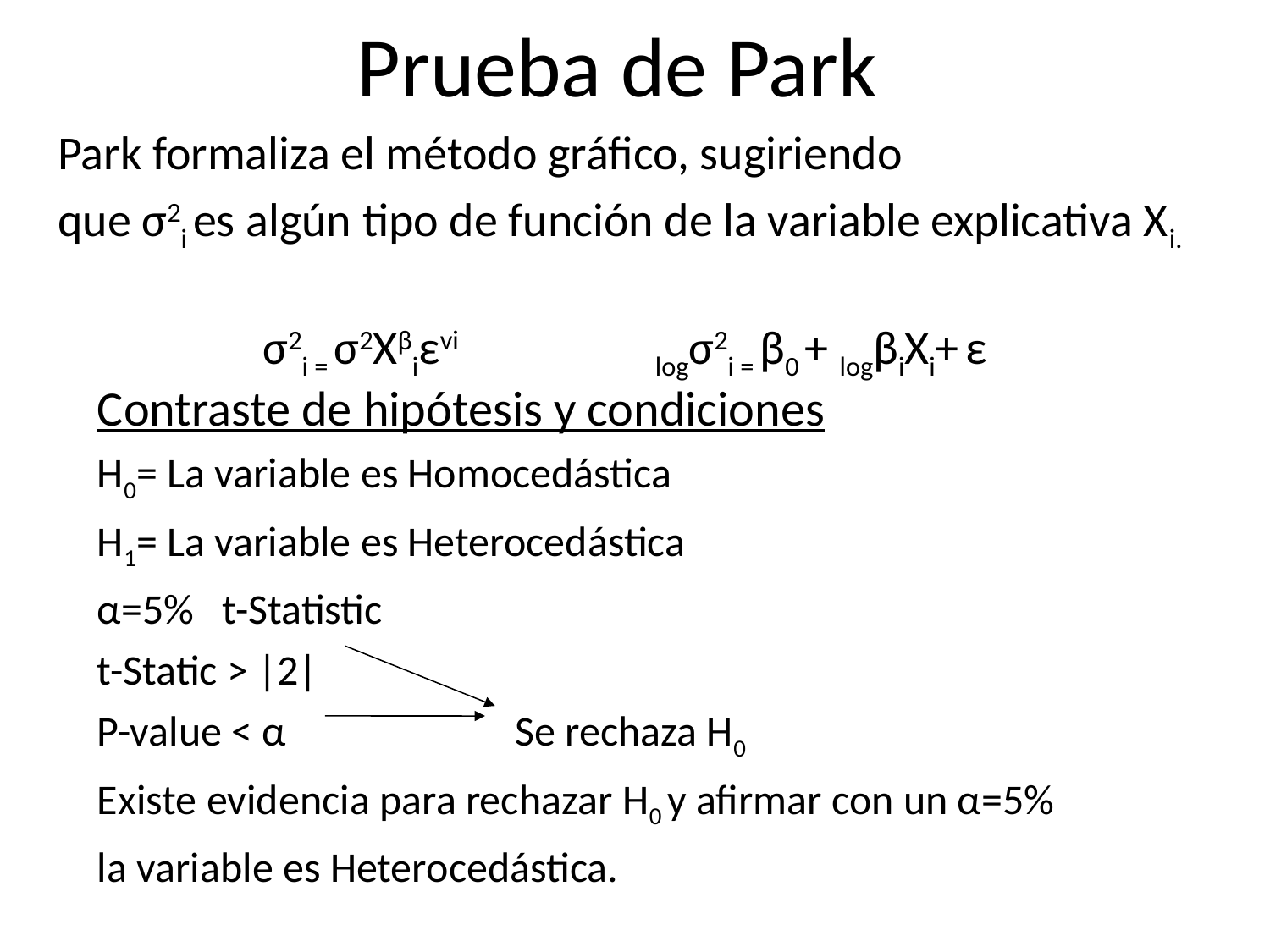

# Prueba de Park
Park formaliza el método gráfico, sugiriendo
que σ2i es algún tipo de función de la variable explicativa Xi.

σ2i = σ2Xβiεvi                                logσ2i = β0 + logβiXi+ ε
Contraste de hipótesis y condiciones
H0= La variable es Homocedástica
H1= La variable es Heterocedástica
α=5%   t-Statistic
t-Static > |2|
P-value < α                        Se rechaza H0
Existe evidencia para rechazar H0 y afirmar con un α=5%
la variable es Heterocedástica.